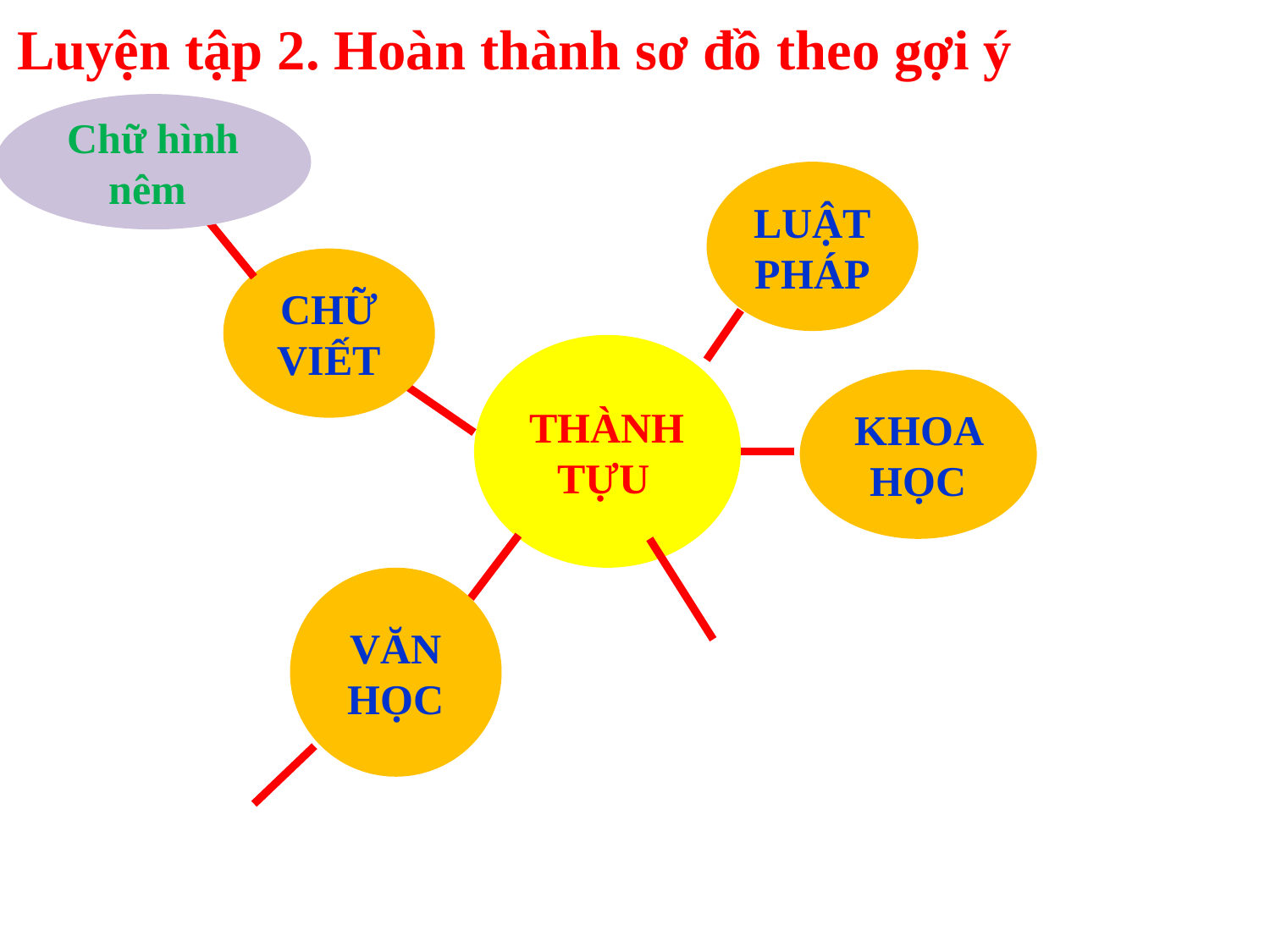

# Luyện tập 2. Hoàn thành sơ đồ theo gợi ý

Chữ hình nêm

LUẬT PHÁP
CHỮ VIẾT
THÀNH TỰU
KHOA HỌC
VĂN HỌC